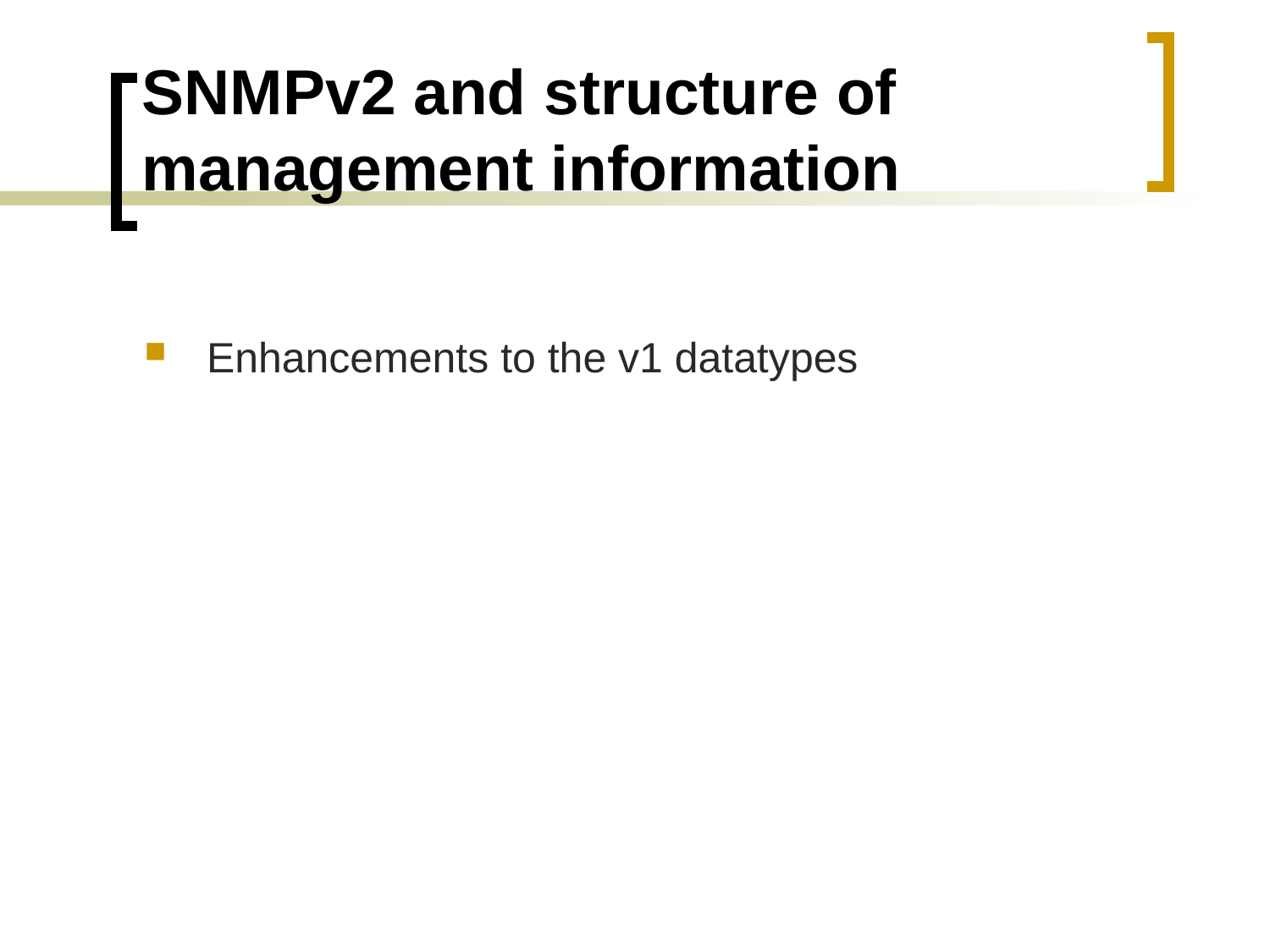

# SNMPv2 and structure of management information

Enhancements to the v1 datatypes